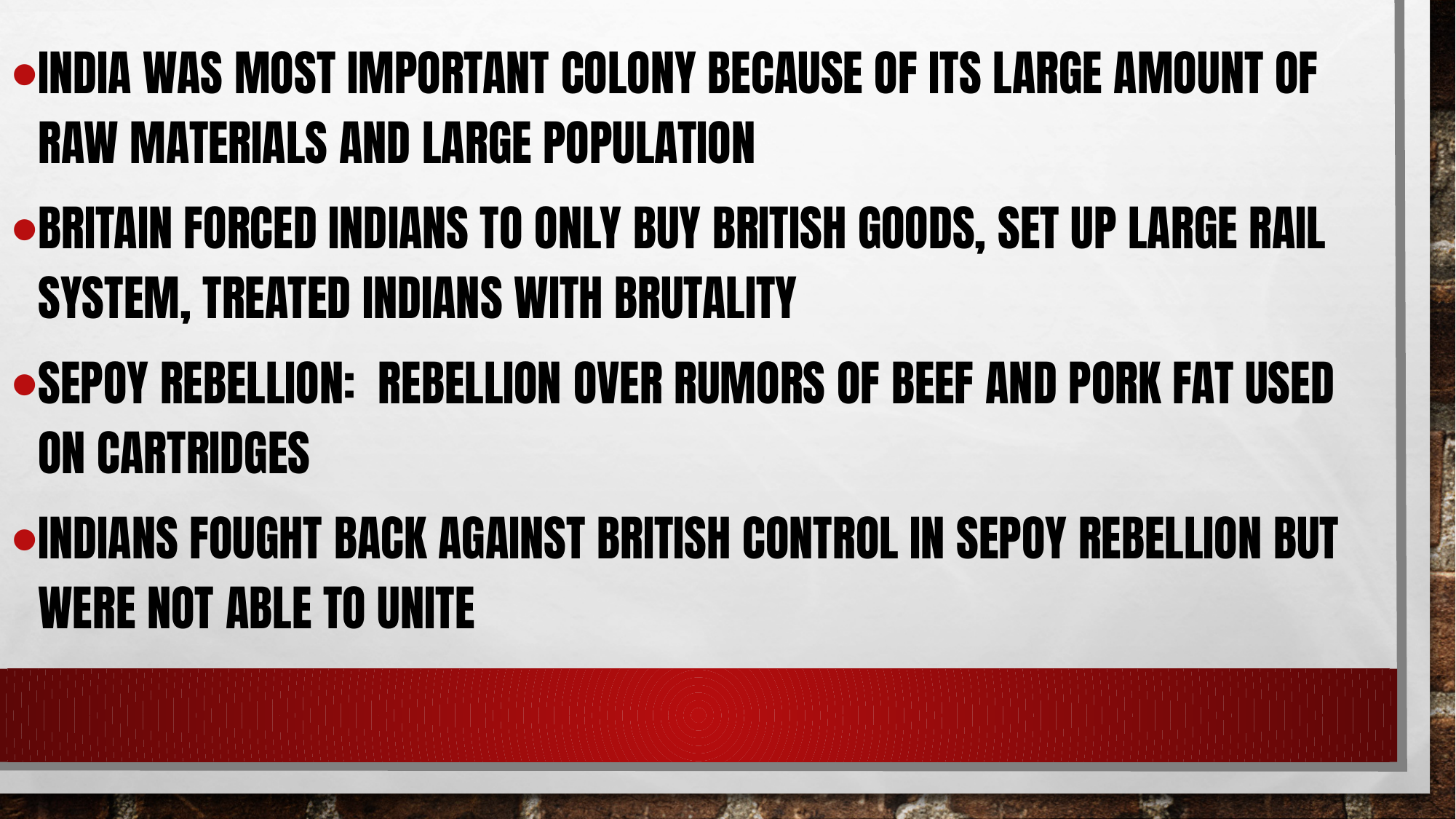

India was most important colony because of its large amount of Raw materials and large population
Britain forced Indians to only buy British goods, set up large Rail system, treated Indians with brutality
Sepoy rebellion:  rebellion over rumors of beef and pork fat used on cartridges
Indians fought back against British control in sepoy rebellion but were not able to unite